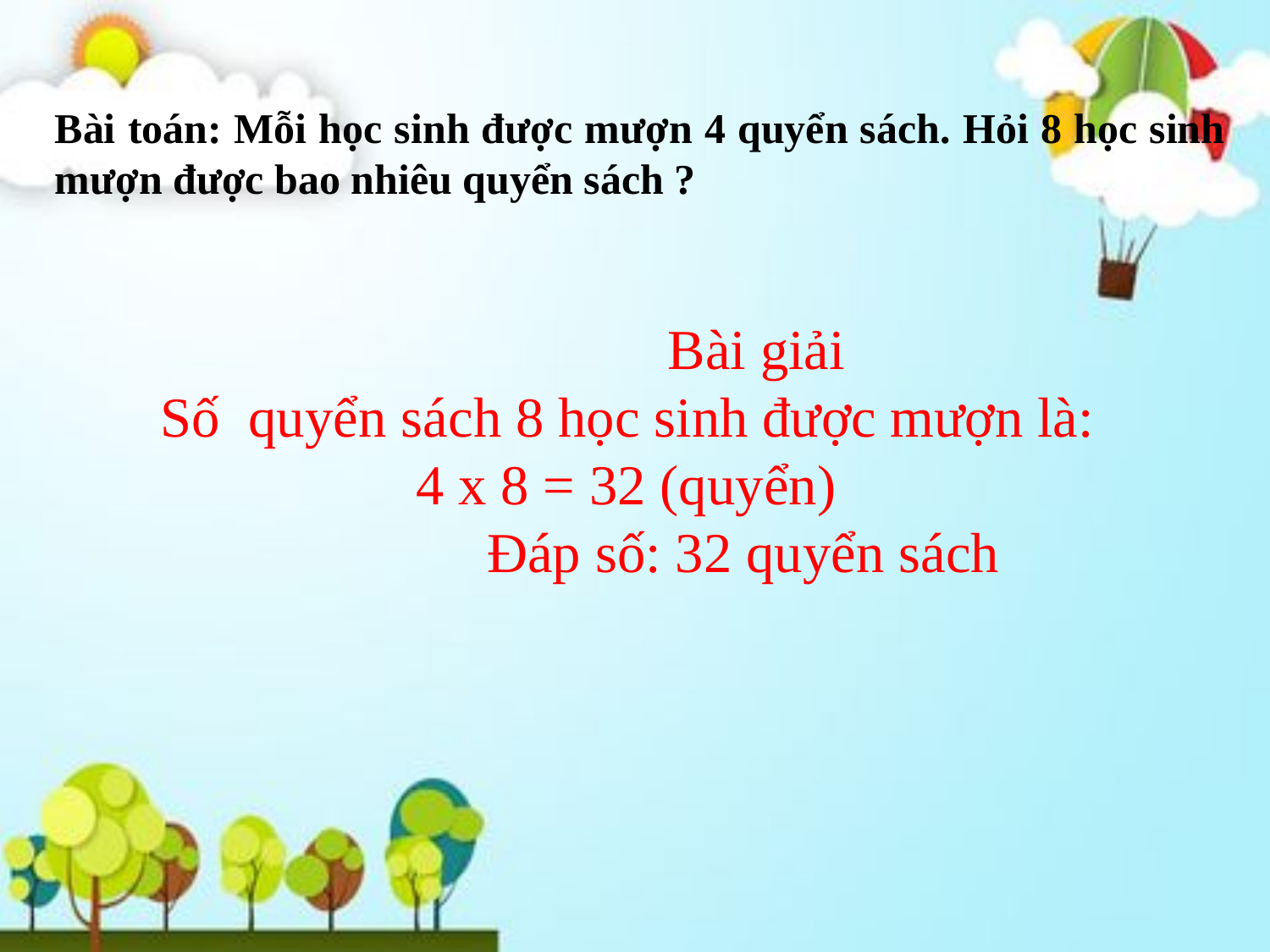

Bài toán: Mỗi học sinh được mượn 4 quyển sách. Hỏi 8 học sinh mượn được bao nhiêu quyển sách ?
x
Bài giải
Số  quyển sách 8 học sinh được mượn là:
                  4 x 8 = 32 (quyển)
                       Đáp số: 32 quyển sách